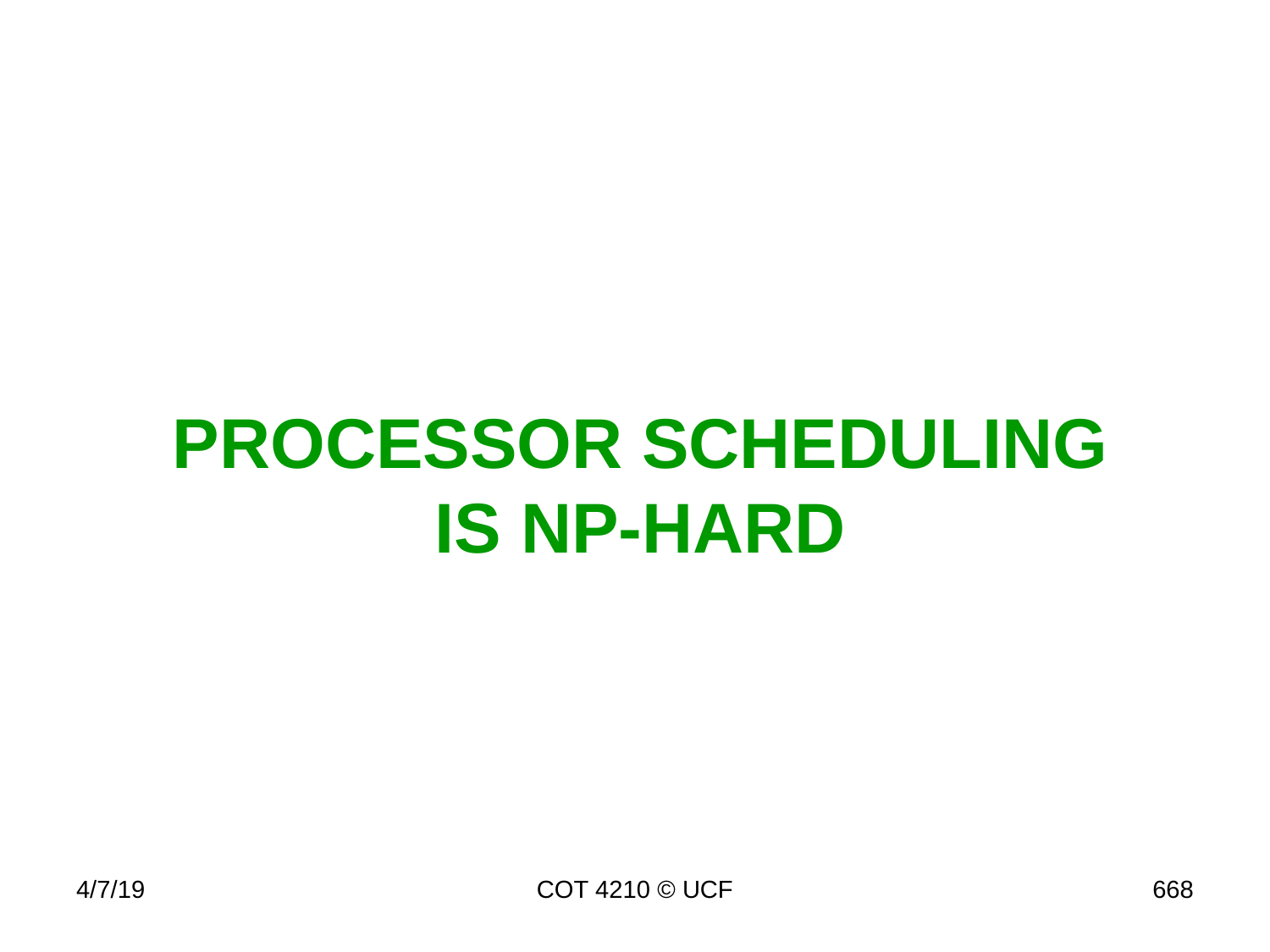

# Processor Scheduling is NP-Hard
4/7/19
COT 4210 © UCF
668